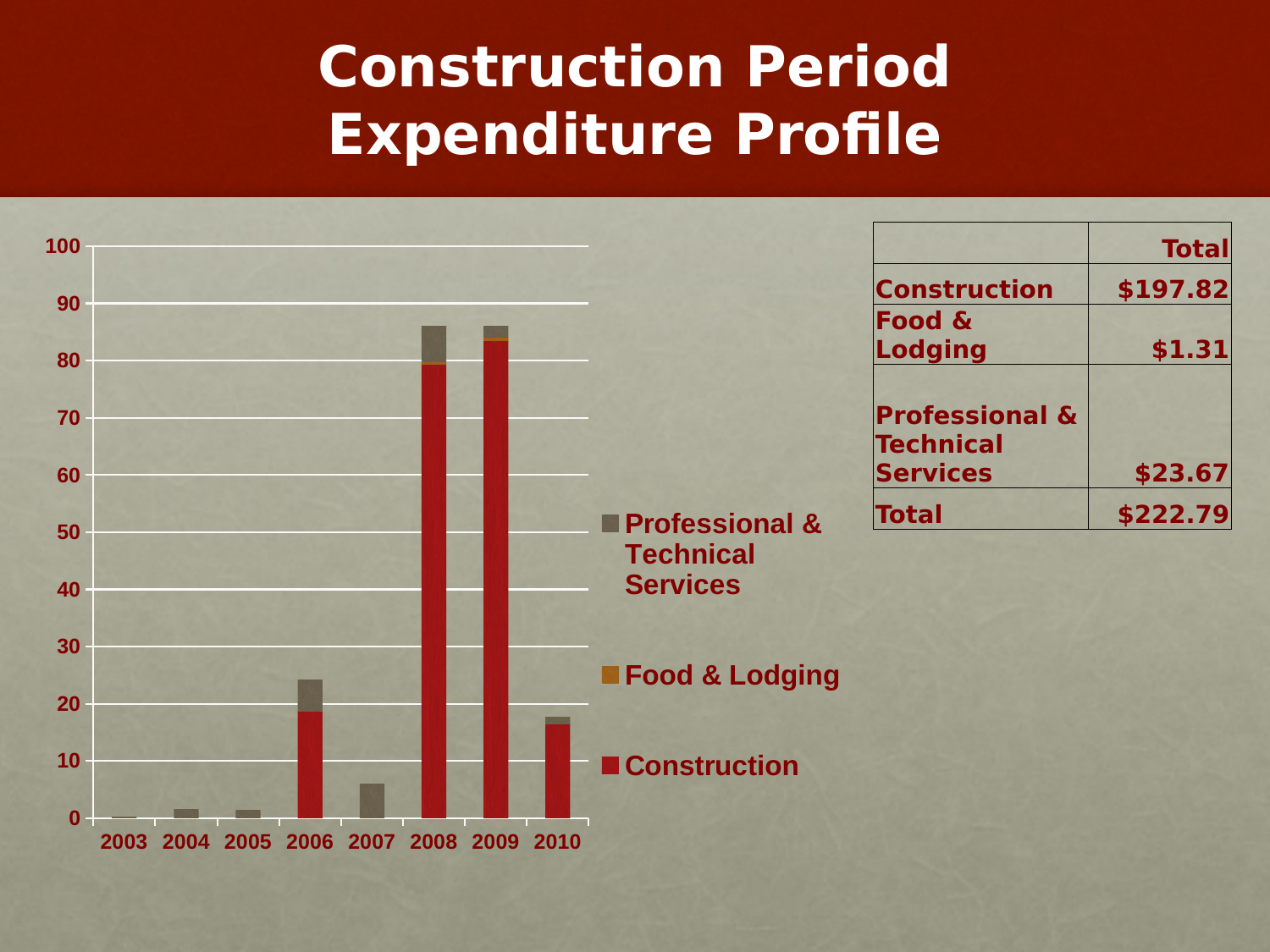

# Construction Period Expenditure Profile

### Chart

| Category | Construction | Food & Lodging | Professional & Technical Services |
|---|---|---|---|
| 2003.0 | None | None | 0.15910702 |
| 2004.0 | None | None | 1.49382649 |
| 2005.0 | None | None | 1.35846972 |
| 2006.0 | 18.626434 | 0.129 | 5.360560319999997 |
| 2007.0 | None | None | 6.050468159999999 |
| 2008.0 | 79.35141 | 0.37 | 6.24614014 |
| 2009.0 | 83.42598249999998 | 0.6805 | 1.93903616 |
| 2010.0 | 16.4125575 | 0.1275 | 1.062 |
|  | Total |
| --- | --- |
| Construction | $197.82 |
| Food & Lodging | $1.31 |
| Professional & Technical Services | $23.67 |
| Total | $222.79 |